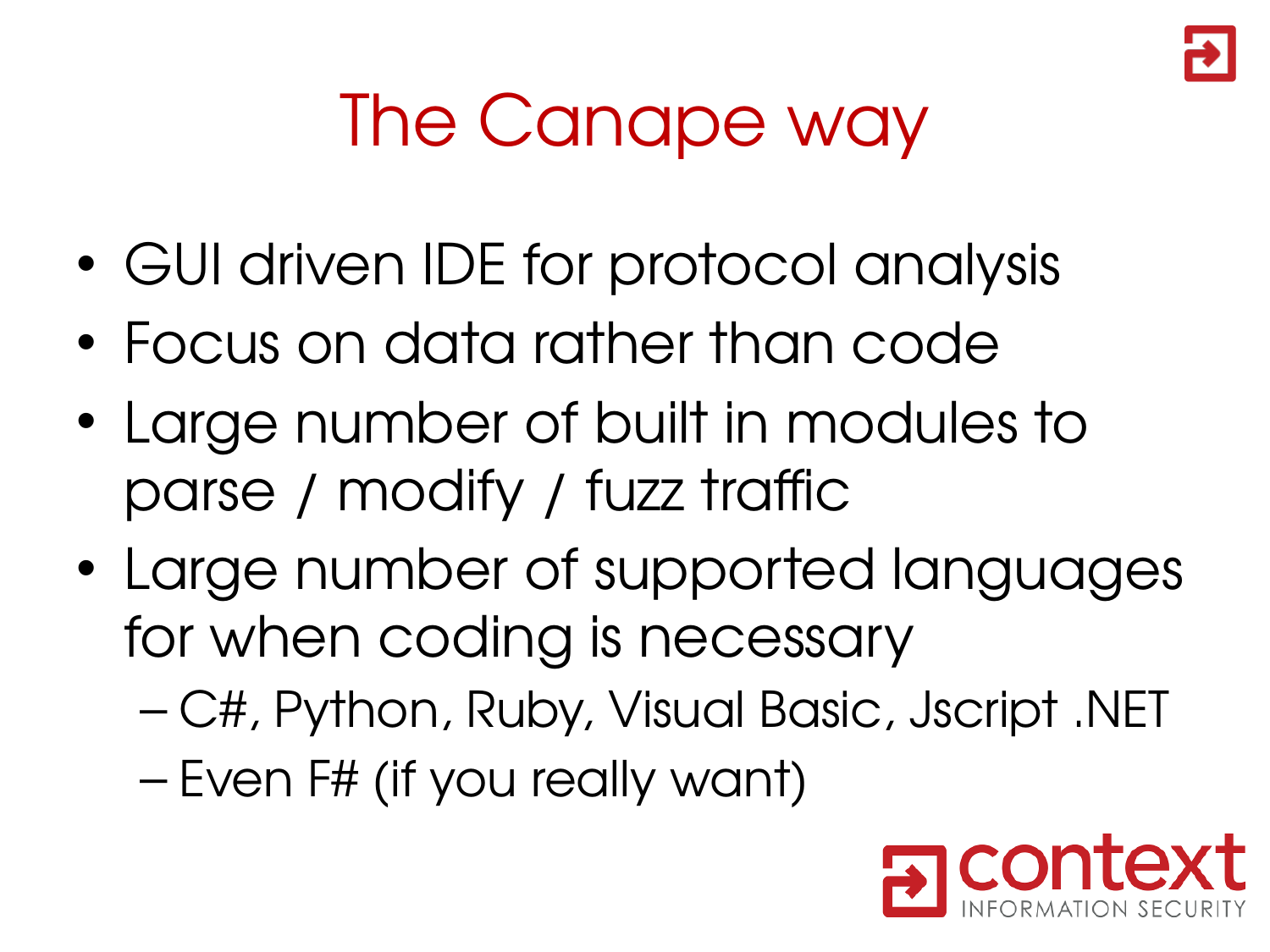

# The Canape way
GUI driven IDE for protocol analysis
Focus on data rather than code
Large number of built in modules to parse / modify / fuzz traffic
Large number of supported languages for when coding is necessary
C#, Python, Ruby, Visual Basic, Jscript .NET
Even F# (if you really want)